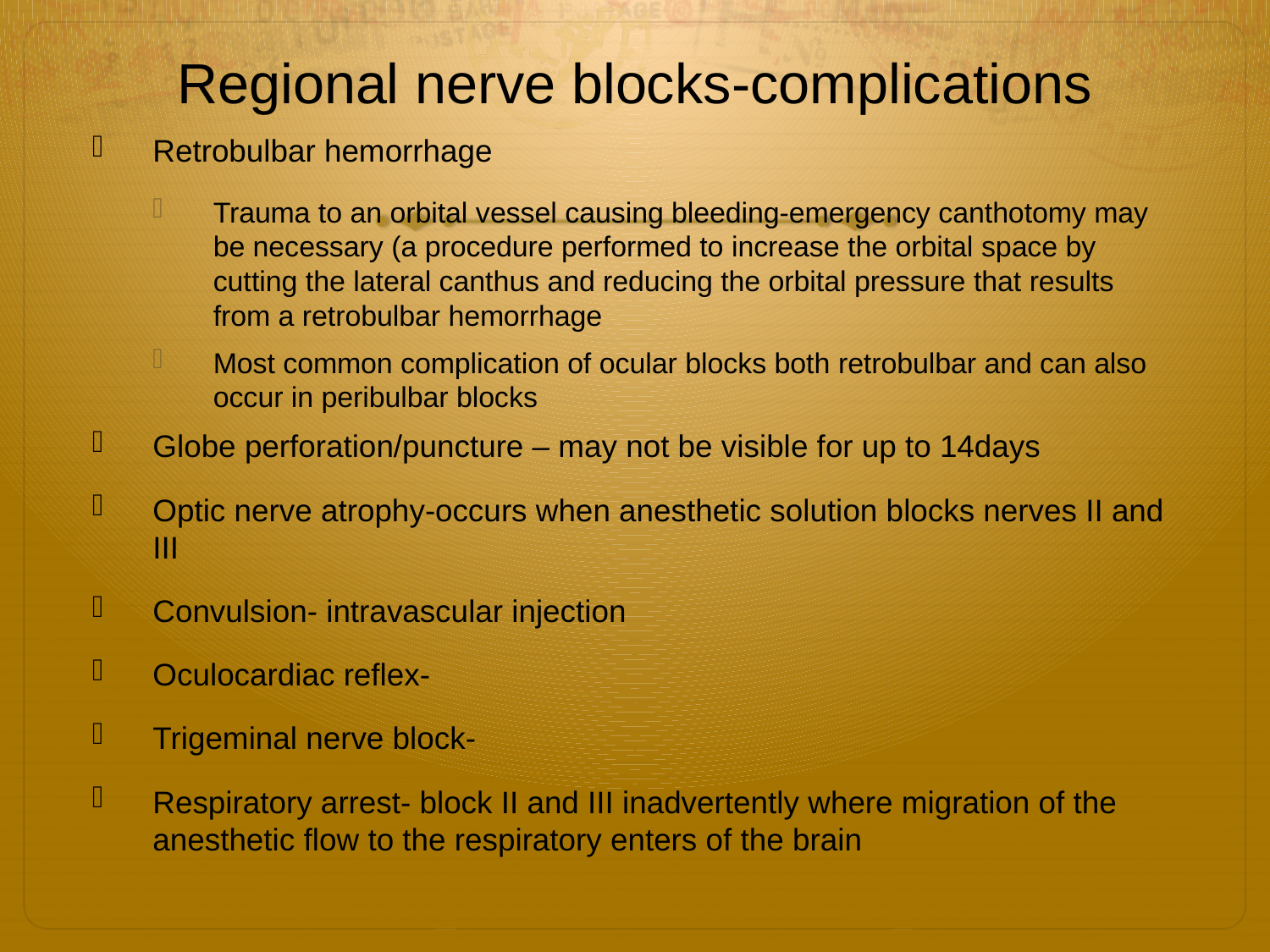

# Regional nerve blocks-complications
Retrobulbar hemorrhage
Trauma to an orbital vessel causing bleeding-emergency canthotomy may be necessary (a procedure performed to increase the orbital space by cutting the lateral canthus and reducing the orbital pressure that results from a retrobulbar hemorrhage
Most common complication of ocular blocks both retrobulbar and can also occur in peribulbar blocks
Globe perforation/puncture – may not be visible for up to 14days
Optic nerve atrophy-occurs when anesthetic solution blocks nerves II and III
Convulsion- intravascular injection
Oculocardiac reflex-
Trigeminal nerve block-
Respiratory arrest- block II and III inadvertently where migration of the anesthetic flow to the respiratory enters of the brain